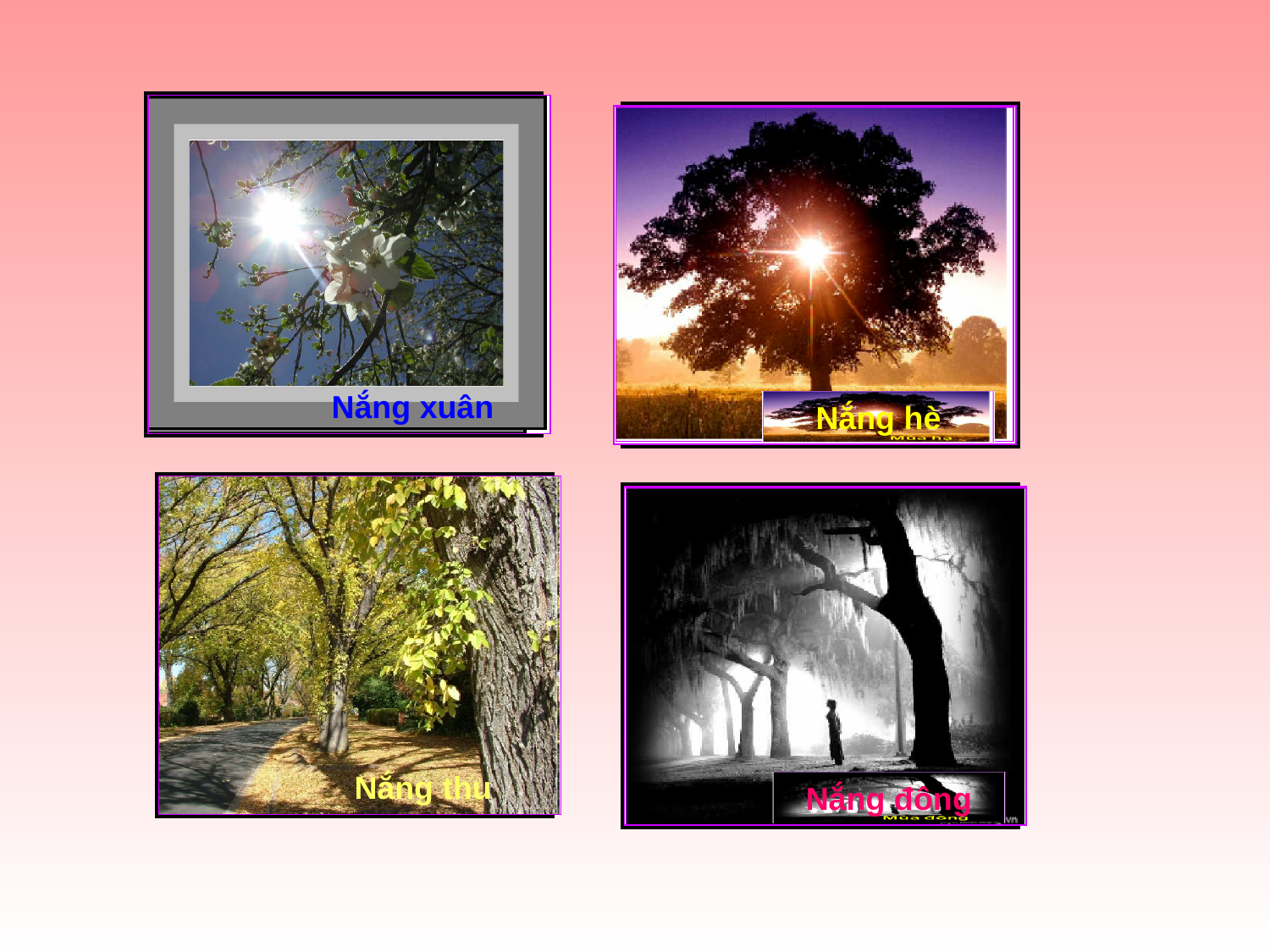

1

Nắng xuân

Nắng hè
2

3

Nắng thu
4

Nắng đông